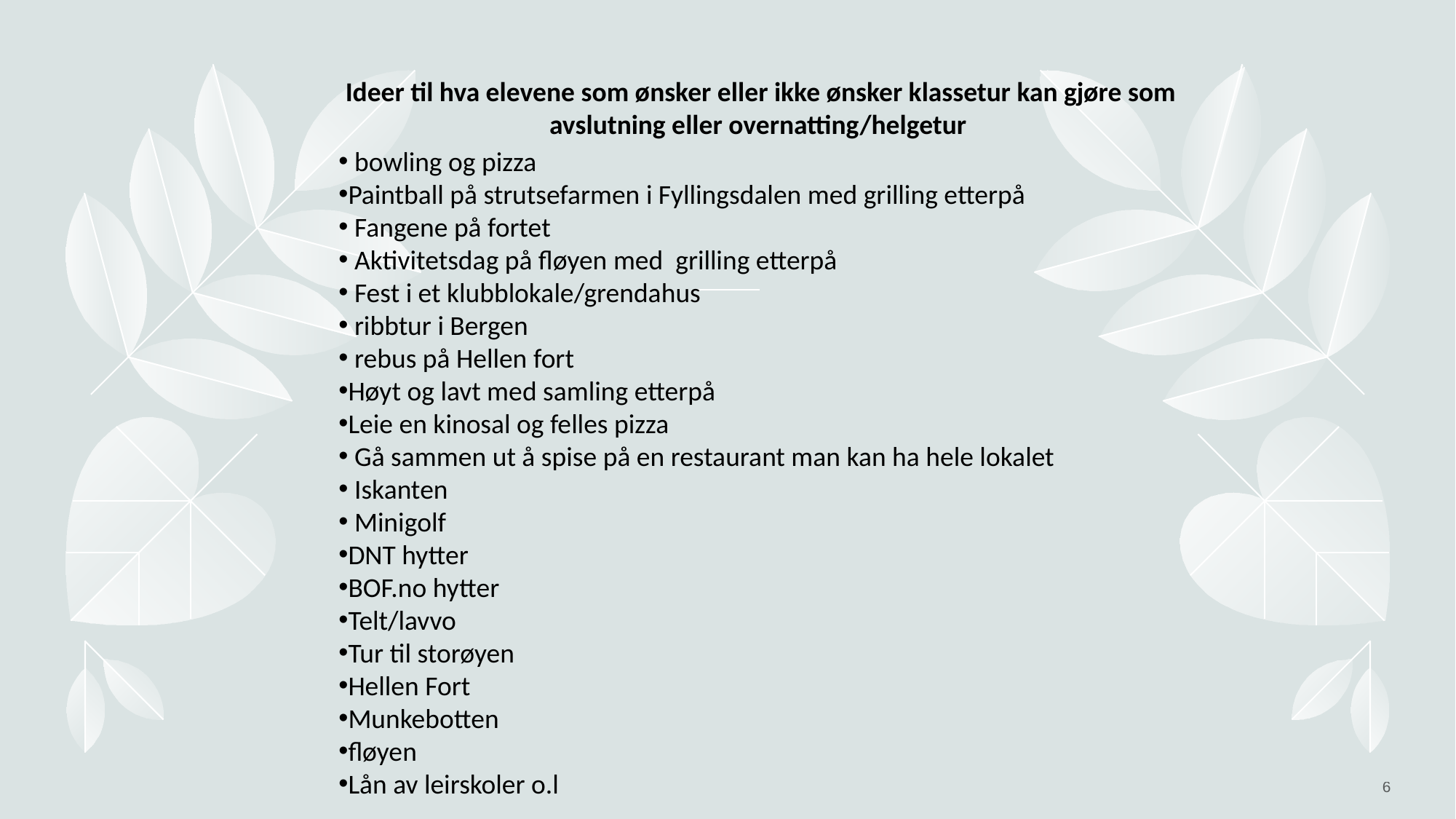

# Ideer til hva elevene som ønsker eller ikke ønsker klassetur kan gjøre som avslutning eller overnatting/helgetur
 bowling og pizza
Paintball på strutsefarmen i Fyllingsdalen med grilling etterpå
 Fangene på fortet
 Aktivitetsdag på fløyen med  grilling etterpå
 Fest i et klubblokale/grendahus
 ribbtur i Bergen
 rebus på Hellen fort
Høyt og lavt med samling etterpå
Leie en kinosal og felles pizza
 Gå sammen ut å spise på en restaurant man kan ha hele lokalet
 Iskanten
 Minigolf
DNT hytter
BOF.no hytter
Telt/lavvo
Tur til storøyen
Hellen Fort
Munkebotten
fløyen
Lån av leirskoler o.l

6